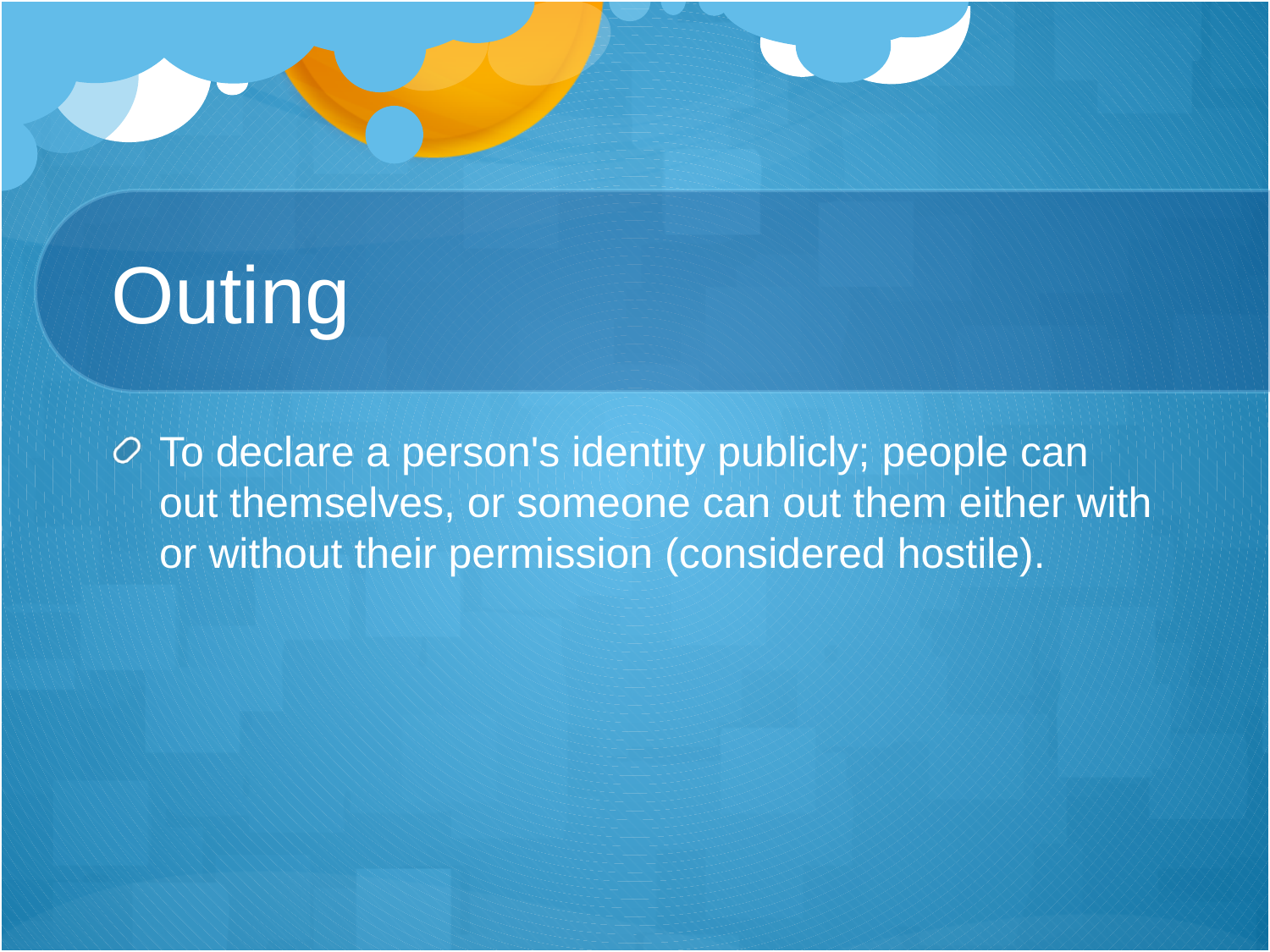

# Outing
To declare a person's identity publicly; people can out themselves, or someone can out them either with or without their permission (considered hostile).